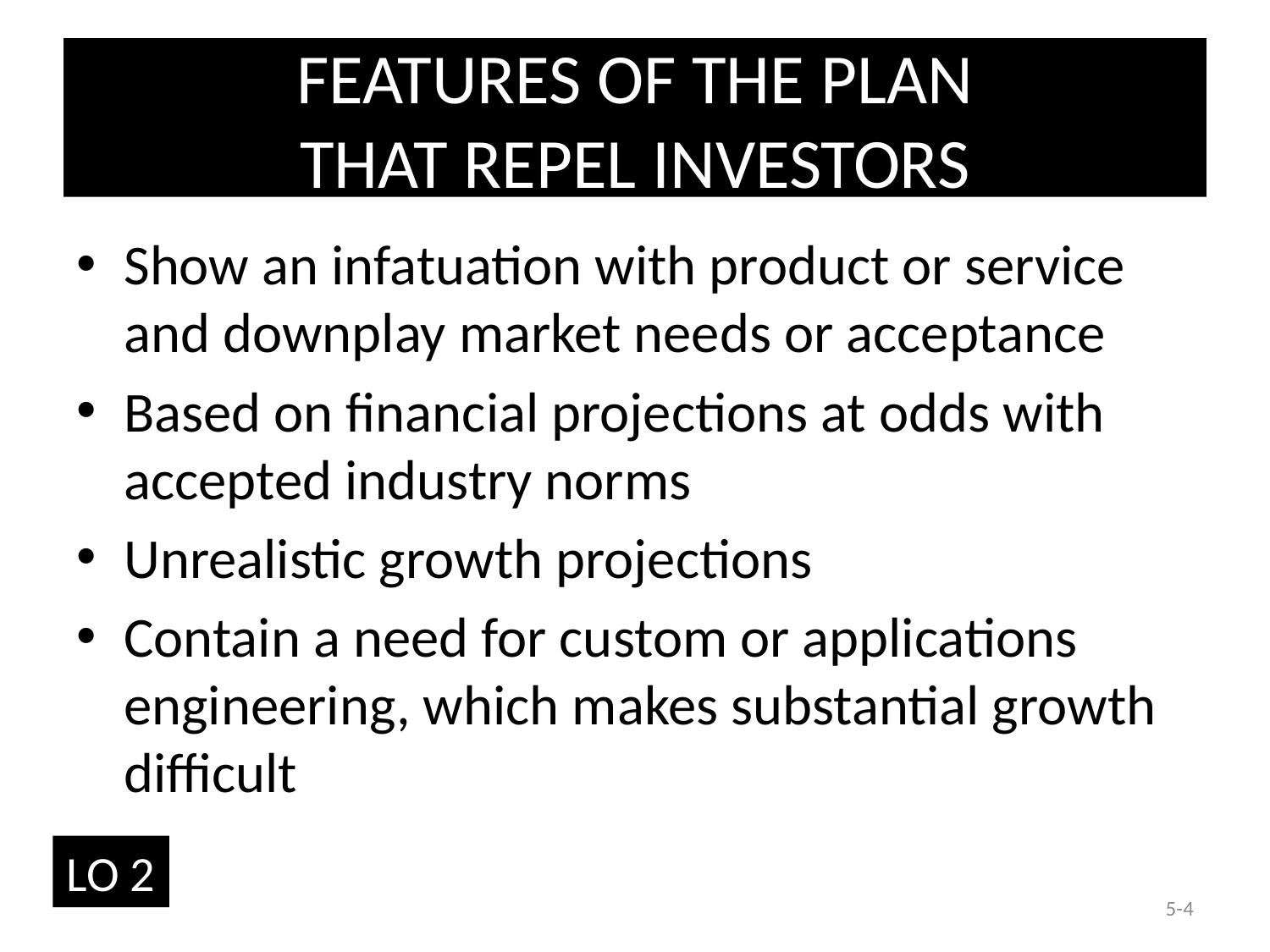

# FEATURES OF THE PLAN THAT REPEL INVESTORS
Show an infatuation with product or service and downplay market needs or acceptance
Based on financial projections at odds with accepted industry norms
Unrealistic growth projections
Contain a need for custom or applications engineering, which makes substantial growth difficult

LO 2

5-4